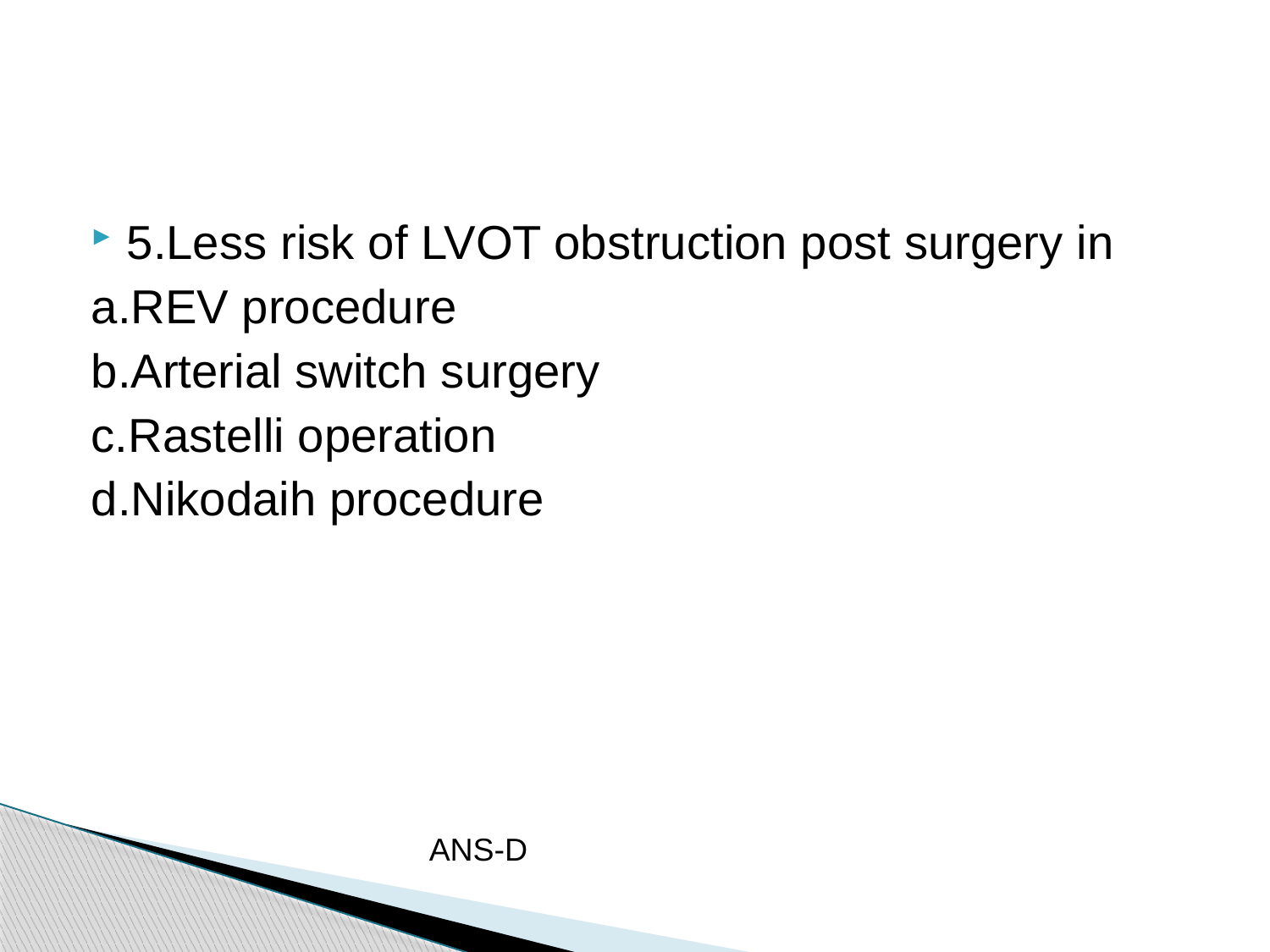

#
5.Less risk of LVOT obstruction post surgery in
a.REV procedure
b.Arterial switch surgery
c.Rastelli operation
d.Nikodaih procedure

ANS-D